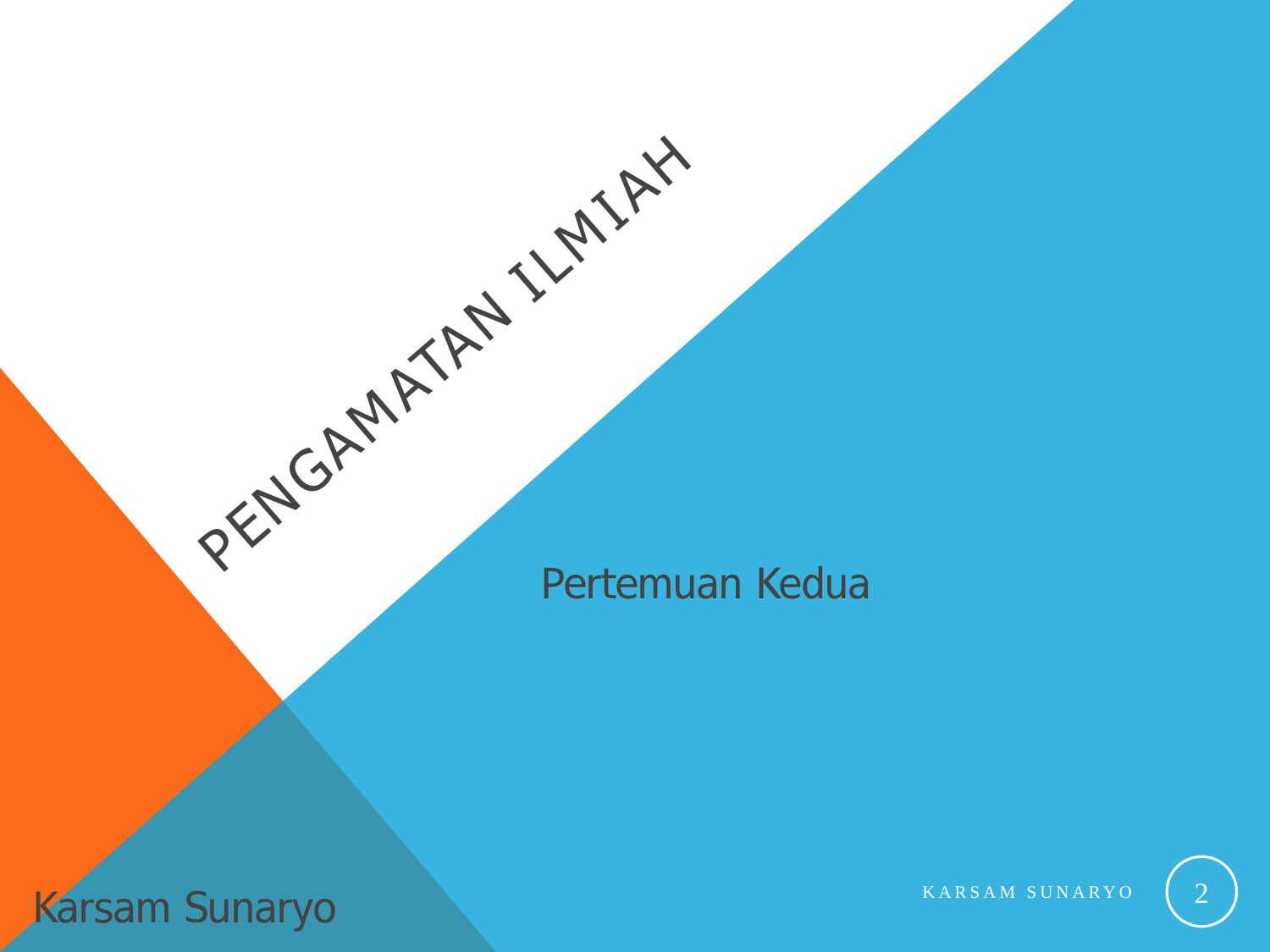

# Pengamatan Ilmiah
Pertemuan Kedua
2

Karsam Sunaryo
Karsam Sunaryo